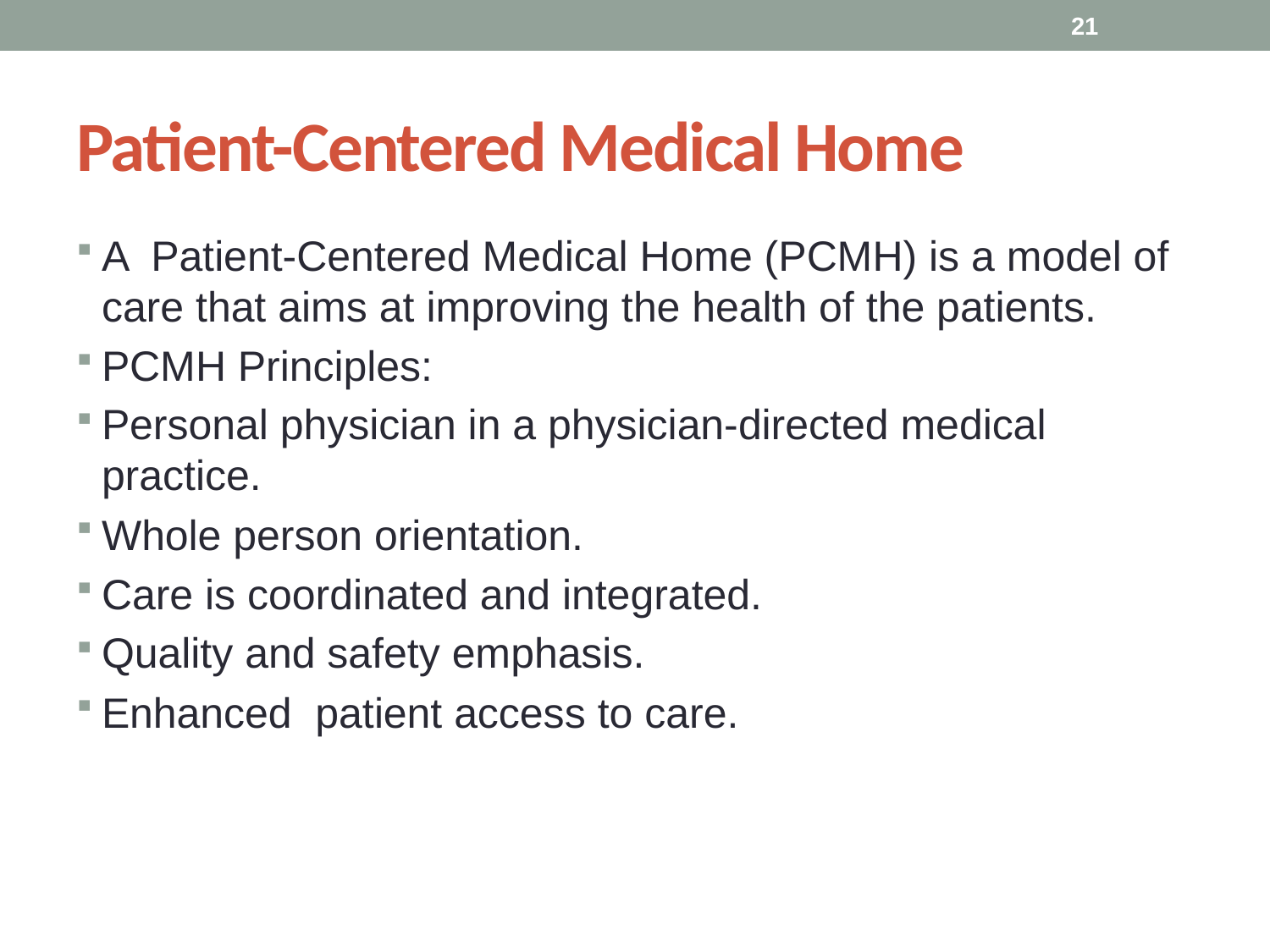

21
# Patient-Centered Medical Home
A  Patient-Centered Medical Home (PCMH) is a model of care that aims at improving the health of the patients.
PCMH Principles:
Personal physician in a physician-directed medical practice.
Whole person orientation.
Care is coordinated and integrated.
Quality and safety emphasis.
Enhanced  patient access to care.